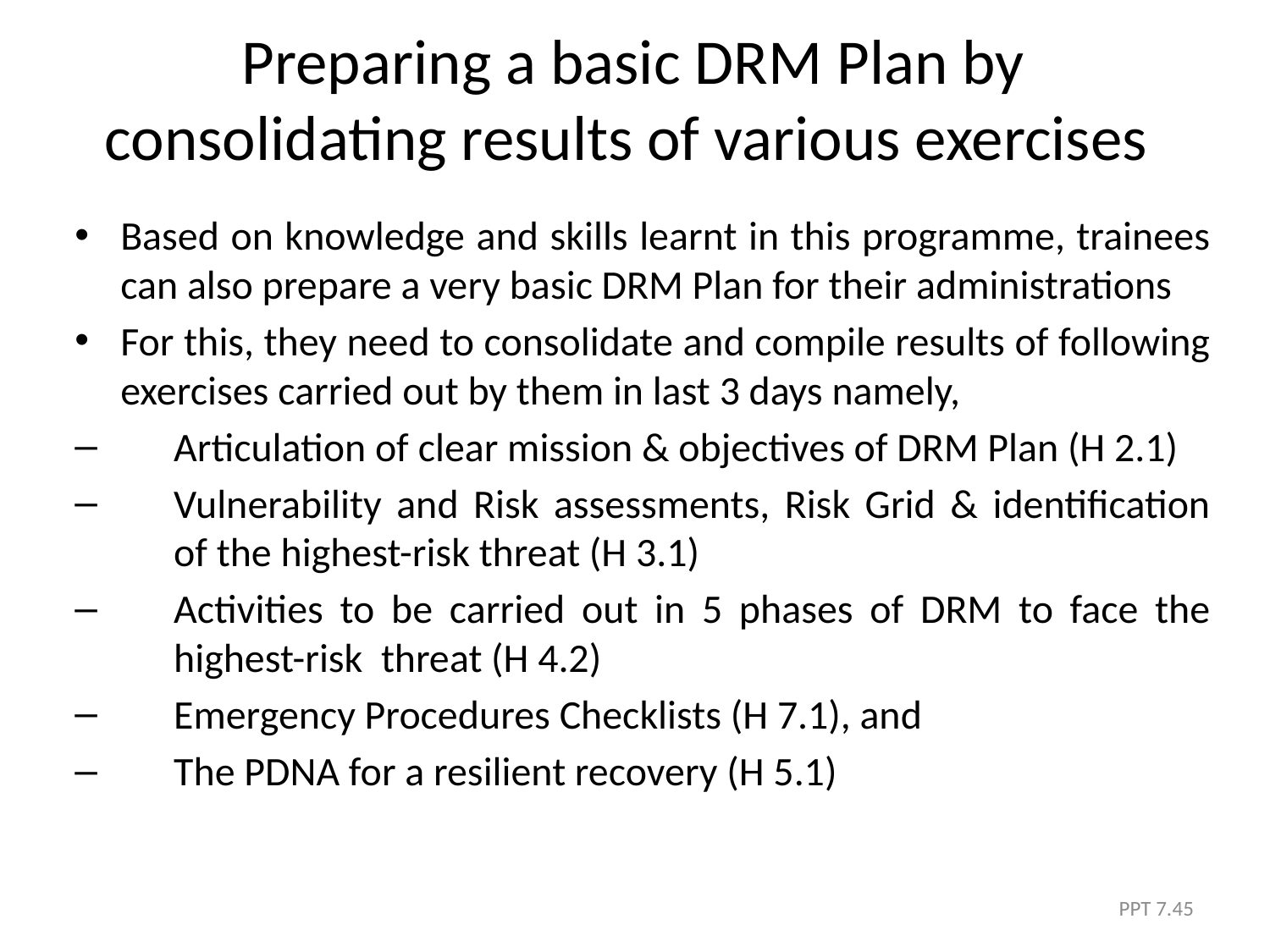

# Preparing a basic DRM Plan by consolidating results of various exercises

Based on knowledge and skills learnt in this programme, trainees can also prepare a very basic DRM Plan for their administrations
For this, they need to consolidate and compile results of following exercises carried out by them in last 3 days namely,
Articulation of clear mission & objectives of DRM Plan (H 2.1)
Vulnerability and Risk assessments, Risk Grid & identification of the highest-risk threat (H 3.1)
Activities to be carried out in 5 phases of DRM to face the highest-risk  threat (H 4.2)
Emergency Procedures Checklists (H 7.1), and
The PDNA for a resilient recovery (H 5.1)

PPT 7.45